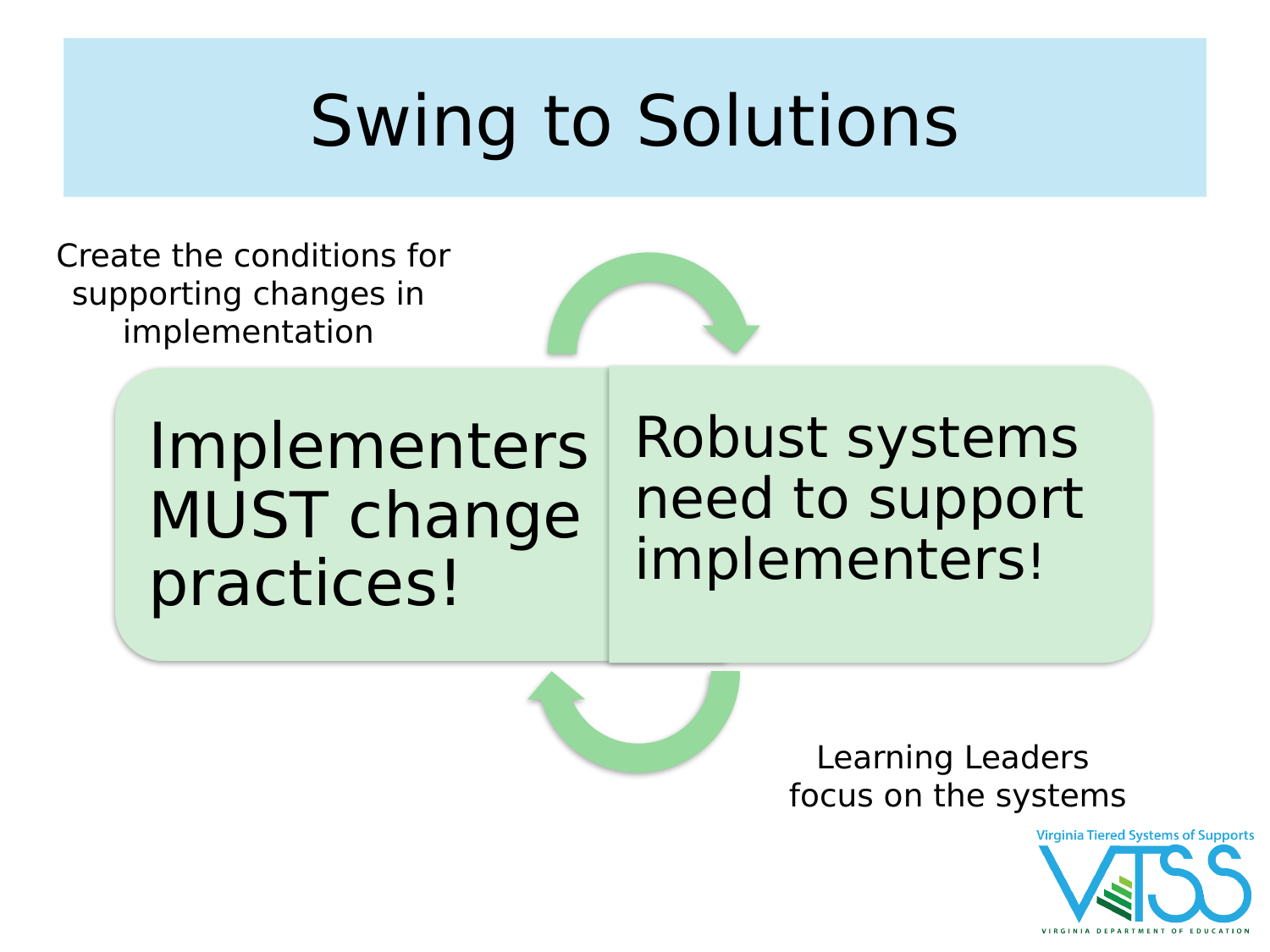

# Swing to Solutions
 Create the conditions for supporting changes in implementation

Robust systems need to support implementers!
Implementers MUST change practices!

Learning Leaders
focus on the systems